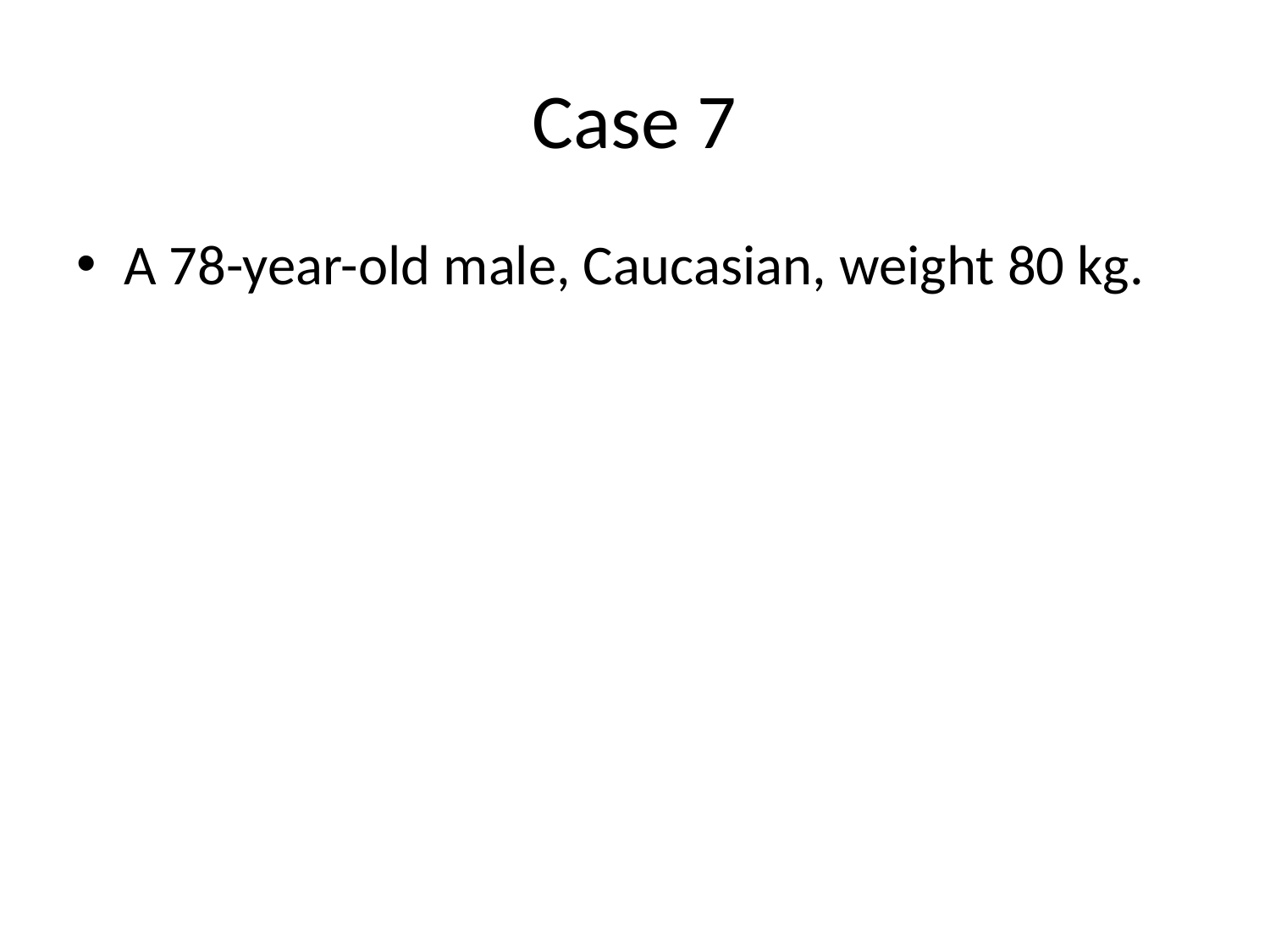

# Case 7
A 78-year-old male, Caucasian, weight 80 kg.